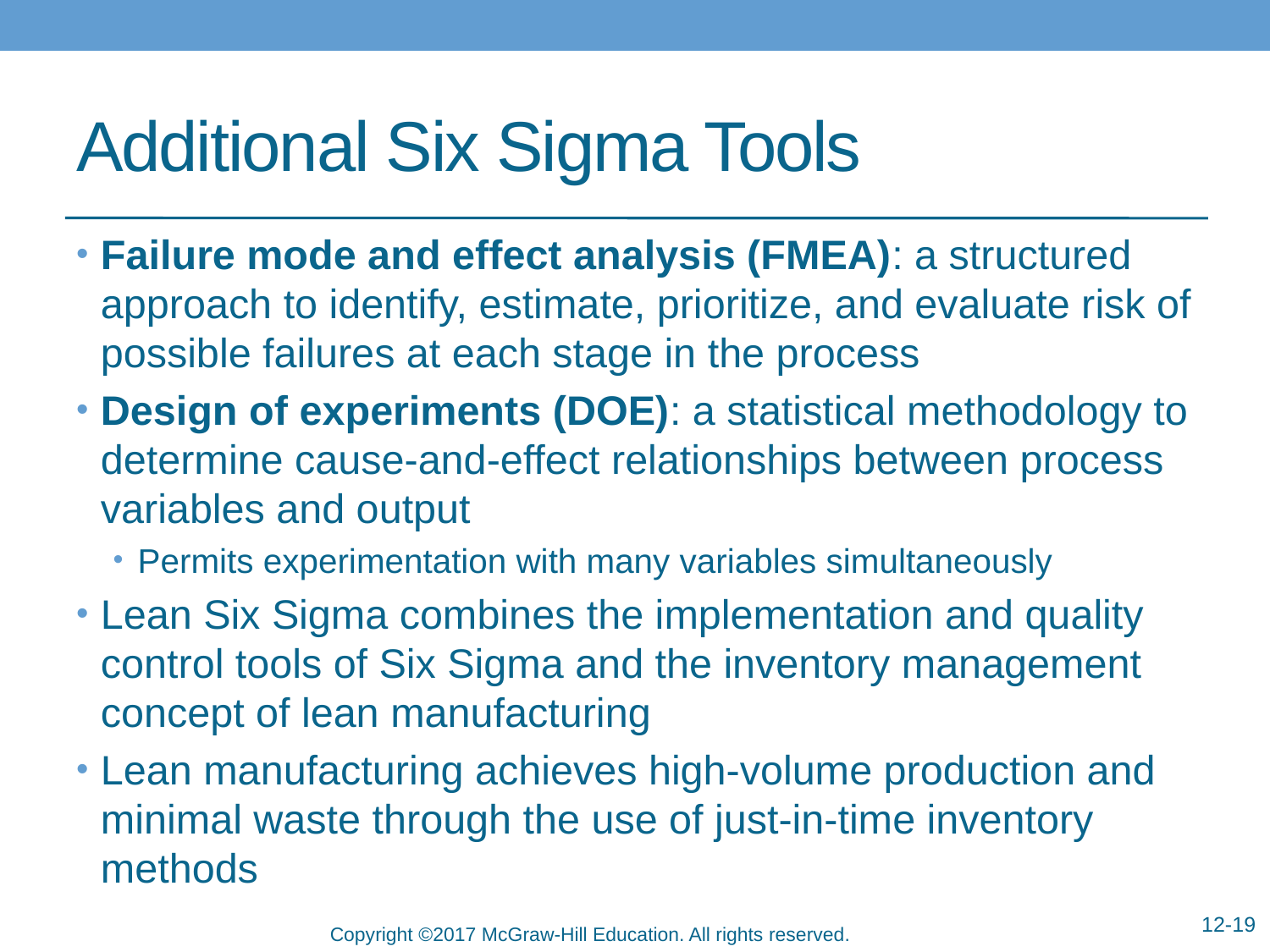

# Additional Six Sigma Tools
Failure mode and effect analysis (FMEA): a structured approach to identify, estimate, prioritize, and evaluate risk of possible failures at each stage in the process
Design of experiments (DOE): a statistical methodology to determine cause-and-effect relationships between process variables and output
Permits experimentation with many variables simultaneously
Lean Six Sigma combines the implementation and quality control tools of Six Sigma and the inventory management concept of lean manufacturing
Lean manufacturing achieves high-volume production and minimal waste through the use of just-in-time inventory methods

12-19